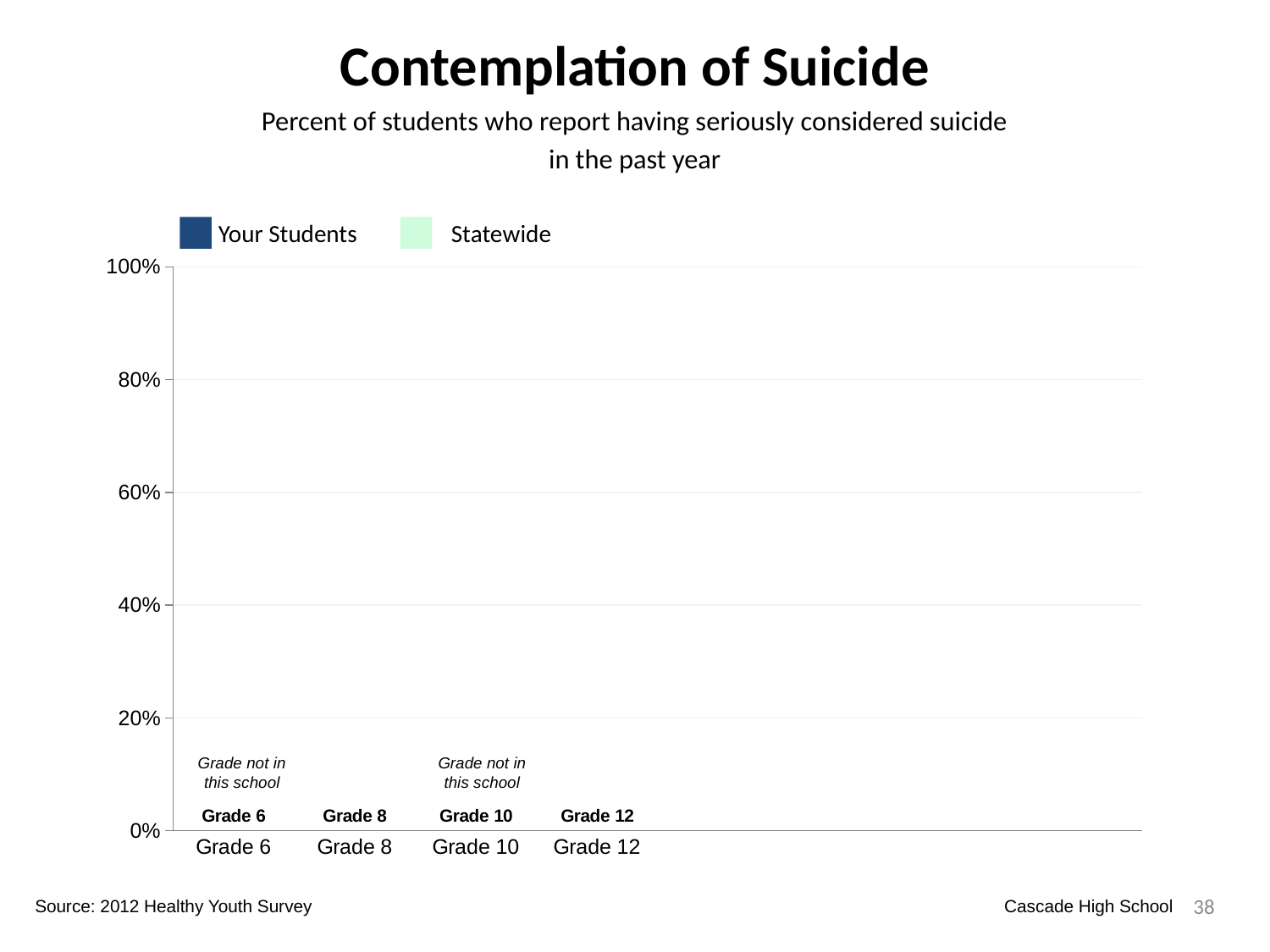

Contemplation of Suicide
Percent of students who report having seriously considered suicide
in the past year
Your Students
Statewide

### Chart

| Category | Your Students | Statewide | Dummy Bars |
|---|---|---|---|
| Grade 6 | 0.0 | 0.0 | 0.0 |
| Grade 8 | 0.0 | 0.0 | 0.0 |
| Grade 10 | 0.16993464052287582 | 0.1879450036827891 | 0.0 |
| Grade 12 | 0.1881918819188192 | 0.1671112505884199 | 0.0 |
Grade not in this school
Grade not in this school

38
Source: 2012 Healthy Youth Survey
Cascade High School